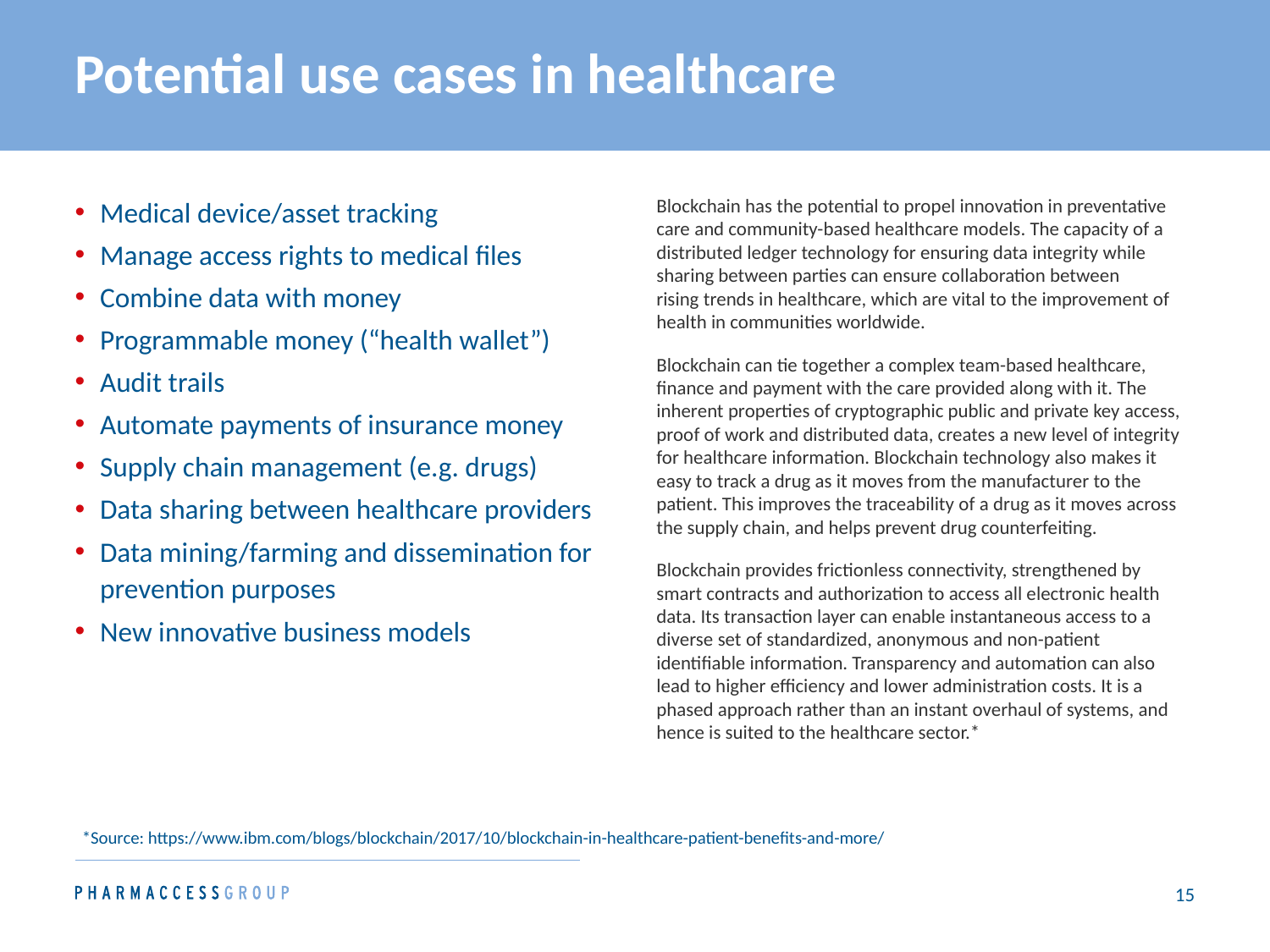

# Potential use cases in healthcare
Blockchain has the potential to propel innovation in preventative care and community-based healthcare models. The capacity of a distributed ledger technology for ensuring data integrity while sharing between parties can ensure collaboration between rising trends in healthcare, which are vital to the improvement of health in communities worldwide.
Blockchain can tie together a complex team-based healthcare, finance and payment with the care provided along with it. The inherent properties of cryptographic public and private key access, proof of work and distributed data, creates a new level of integrity for healthcare information. Blockchain technology also makes it easy to track a drug as it moves from the manufacturer to the patient. This improves the traceability of a drug as it moves across the supply chain, and helps prevent drug counterfeiting.
Blockchain provides frictionless connectivity, strengthened by smart contracts and authorization to access all electronic health data. Its transaction layer can enable instantaneous access to a diverse set of standardized, anonymous and non-patient identifiable information. Transparency and automation can also lead to higher efficiency and lower administration costs. It is a phased approach rather than an instant overhaul of systems, and hence is suited to the healthcare sector.*
Medical device/asset tracking
Manage access rights to medical files
Combine data with money
Programmable money (“health wallet”)
Audit trails
Automate payments of insurance money
Supply chain management (e.g. drugs)
Data sharing between healthcare providers
Data mining/farming and dissemination for prevention purposes
New innovative business models
*Source: https://www.ibm.com/blogs/blockchain/2017/10/blockchain-in-healthcare-patient-benefits-and-more/
15